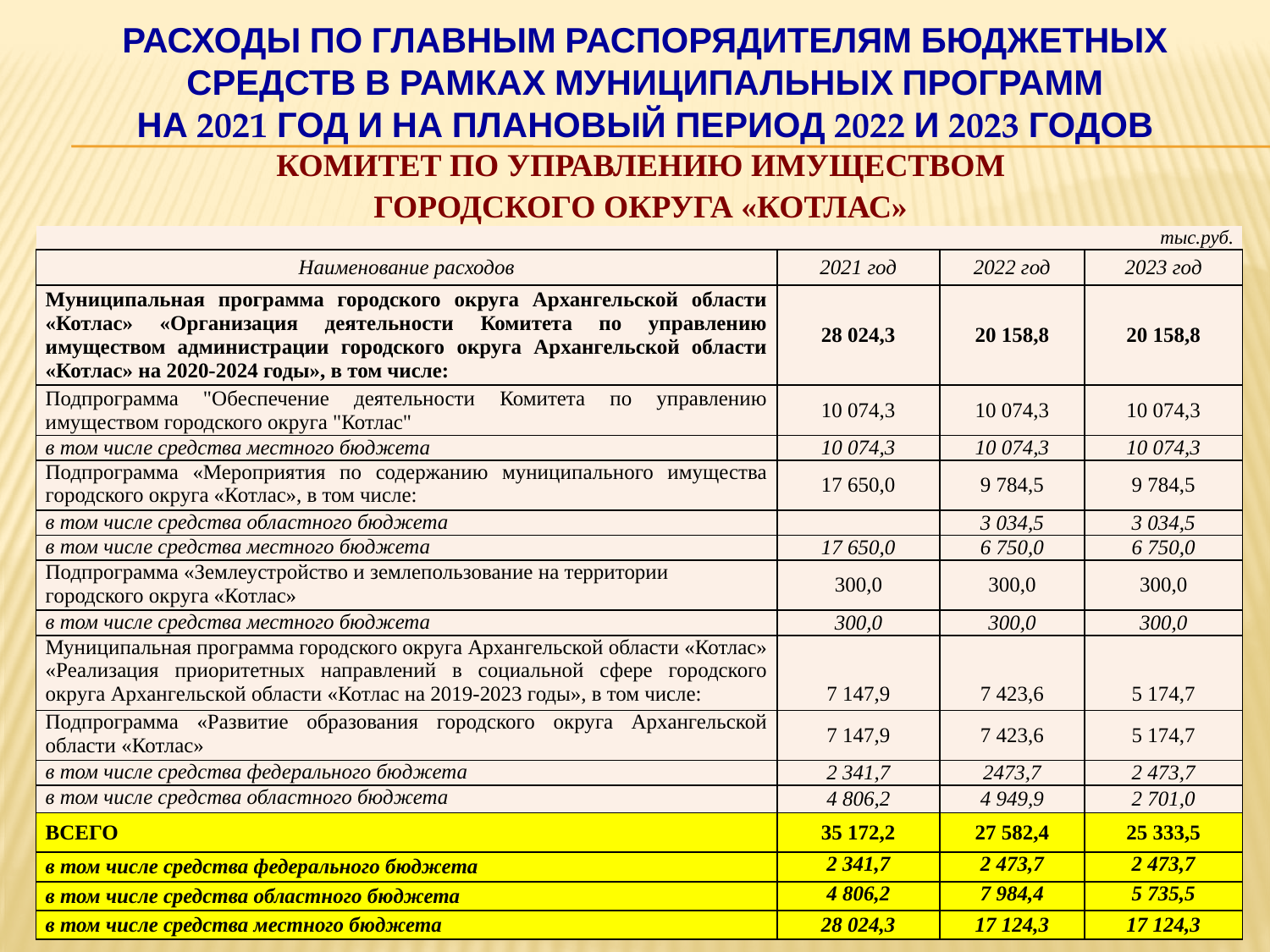

# РАСХОДЫ ПО ГЛАВНЫМ РАСПОРЯДИТЕЛЯМ БЮДЖЕТНЫХ СРЕДСТВ В РАМКАХ МУНИЦИПАЛЬНЫХ ПРОГРАММ на 2021 год и на плановый период 2022 и 2023 годов Комитет по управлению имуществом городского округа «Котлас»
|  |  |  | тыс.руб. |
| --- | --- | --- | --- |
| Наименование расходов | 2021 год | 2022 год | 2023 год |
| Муниципальная программа городского округа Архангельской области «Котлас» «Организация деятельности Комитета по управлению имуществом администрации городского округа Архангельской области «Котлас» на 2020-2024 годы», в том числе: | 28 024,3 | 20 158,8 | 20 158,8 |
| Подпрограмма "Обеспечение деятельности Комитета по управлению имуществом городского округа "Котлас" | 10 074,3 | 10 074,3 | 10 074,3 |
| в том числе средства местного бюджета | 10 074,3 | 10 074,3 | 10 074,3 |
| Подпрограмма «Мероприятия по содержанию муниципального имущества городского округа «Котлас», в том числе: | 17 650,0 | 9 784,5 | 9 784,5 |
| в том числе средства областного бюджета |  | 3 034,5 | 3 034,5 |
| в том числе средства местного бюджета | 17 650,0 | 6 750,0 | 6 750,0 |
| Подпрограмма «Землеустройство и землепользование на территории городского округа «Котлас» | 300,0 | 300,0 | 300,0 |
| в том числе средства местного бюджета | 300,0 | 300,0 | 300,0 |
| Муниципальная программа городского округа Архангельской области «Котлас» «Реализация приоритетных направлений в социальной сфере городского округа Архангельской области «Котлас на 2019-2023 годы», в том числе: | 7 147,9 | 7 423,6 | 5 174,7 |
| Подпрограмма «Развитие образования городского округа Архангельской области «Котлас» | 7 147,9 | 7 423,6 | 5 174,7 |
| в том числе средства федерального бюджета | 2 341,7 | 2473,7 | 2 473,7 |
| в том числе средства областного бюджета | 4 806,2 | 4 949,9 | 2 701,0 |
| ВСЕГО | 35 172,2 | 27 582,4 | 25 333,5 |
| в том числе средства федерального бюджета | 2 341,7 | 2 473,7 | 2 473,7 |
| в том числе средства областного бюджета | 4 806,2 | 7 984,4 | 5 735,5 |
| в том числе средства местного бюджета | 28 024,3 | 17 124,3 | 17 124,3 |